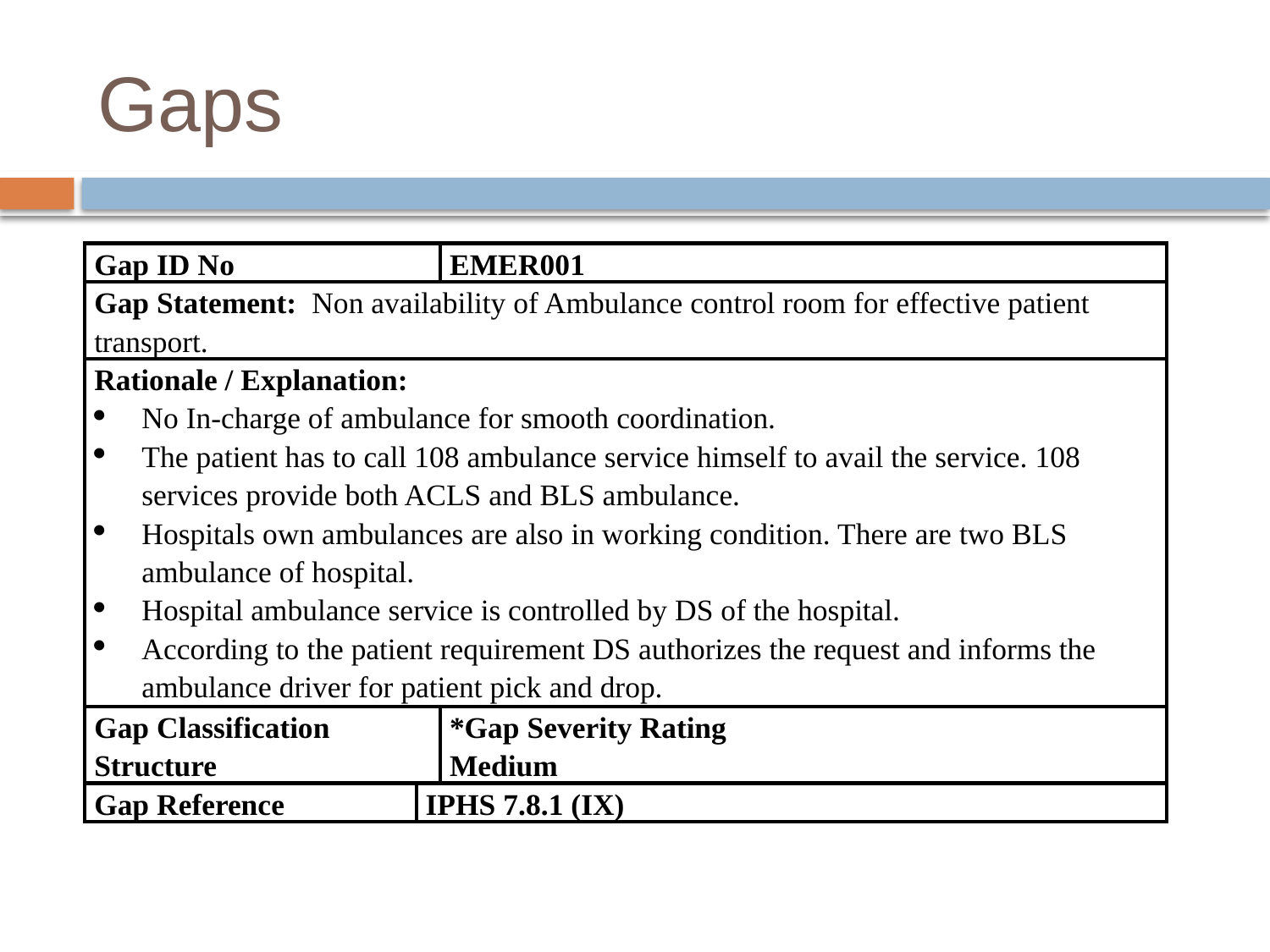

# Gaps
| Gap ID No |  | EMER001 |
| --- | --- | --- |
| Gap Statement: Non availability of Ambulance control room for effective patient transport. |  |  |
| Rationale / Explanation: No In-charge of ambulance for smooth coordination. The patient has to call 108 ambulance service himself to avail the service. 108 services provide both ACLS and BLS ambulance. Hospitals own ambulances are also in working condition. There are two BLS ambulance of hospital. Hospital ambulance service is controlled by DS of the hospital. According to the patient requirement DS authorizes the request and informs the ambulance driver for patient pick and drop. |  |  |
| Gap Classification Structure |  | \*Gap Severity Rating Medium |
| Gap Reference | IPHS 7.8.1 (IX) |  |